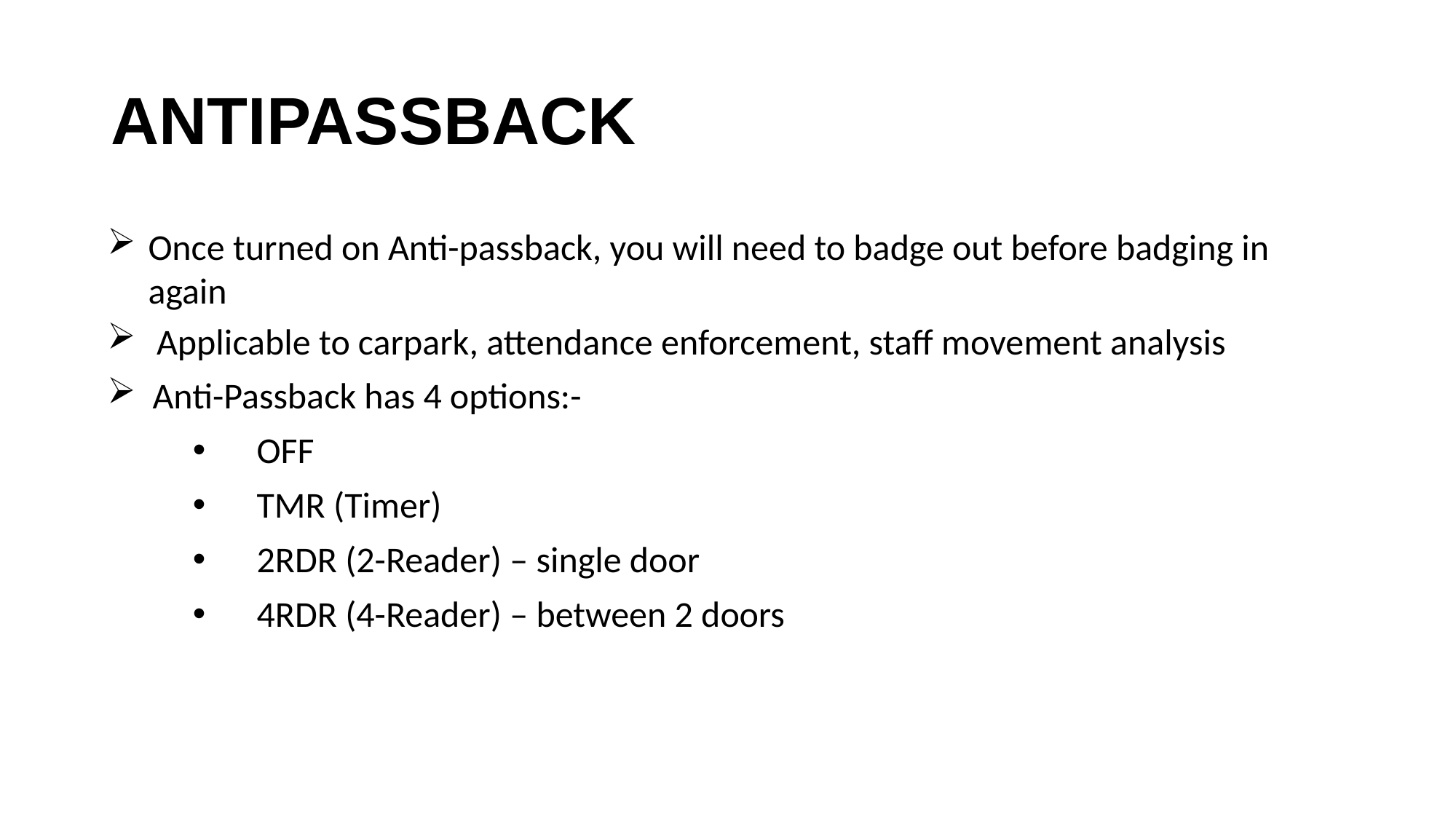

# ANTIPASSBACK
Once turned on Anti-passback, you will need to badge out before badging in again
 Applicable to carpark, attendance enforcement, staff movement analysis
  Anti-Passback has 4 options:-
OFF
TMR (Timer)
2RDR (2-Reader) – single door
4RDR (4-Reader) – between 2 doors